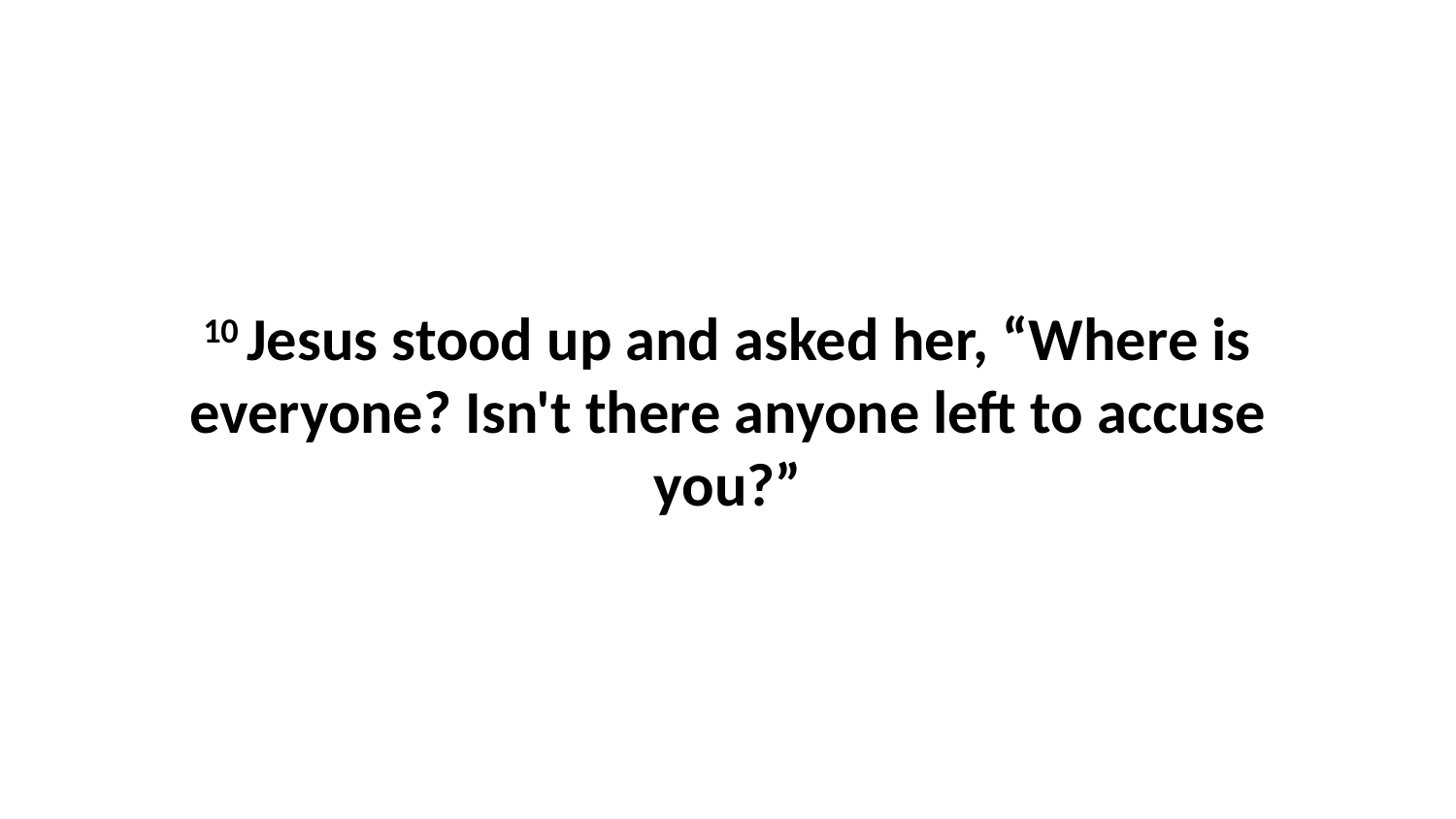

10 Jesus stood up and asked her, “Where is everyone? Isn't there anyone left to accuse you?”